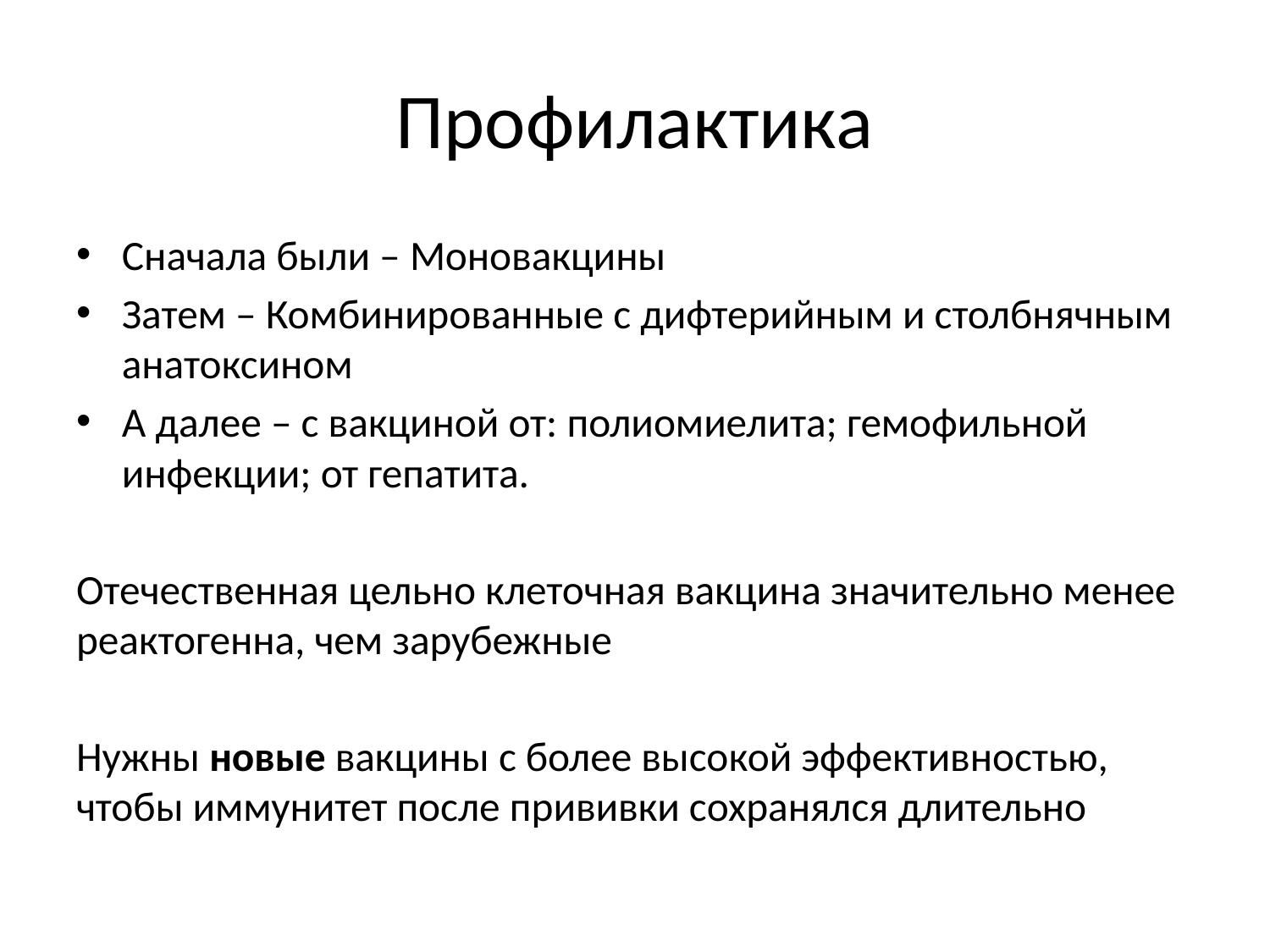

# Профилактика
Сначала были – Моновакцины
Затем – Комбинированные с дифтерийным и столбнячным анатоксином
А далее – с вакциной от: полиомиелита; гемофильной инфекции; от гепатита.

Отечественная цельно клеточная вакцина значительно менее реактогенна, чем зарубежные

Нужны новые вакцины с более высокой эффективностью, чтобы иммунитет после прививки сохранялся длительно